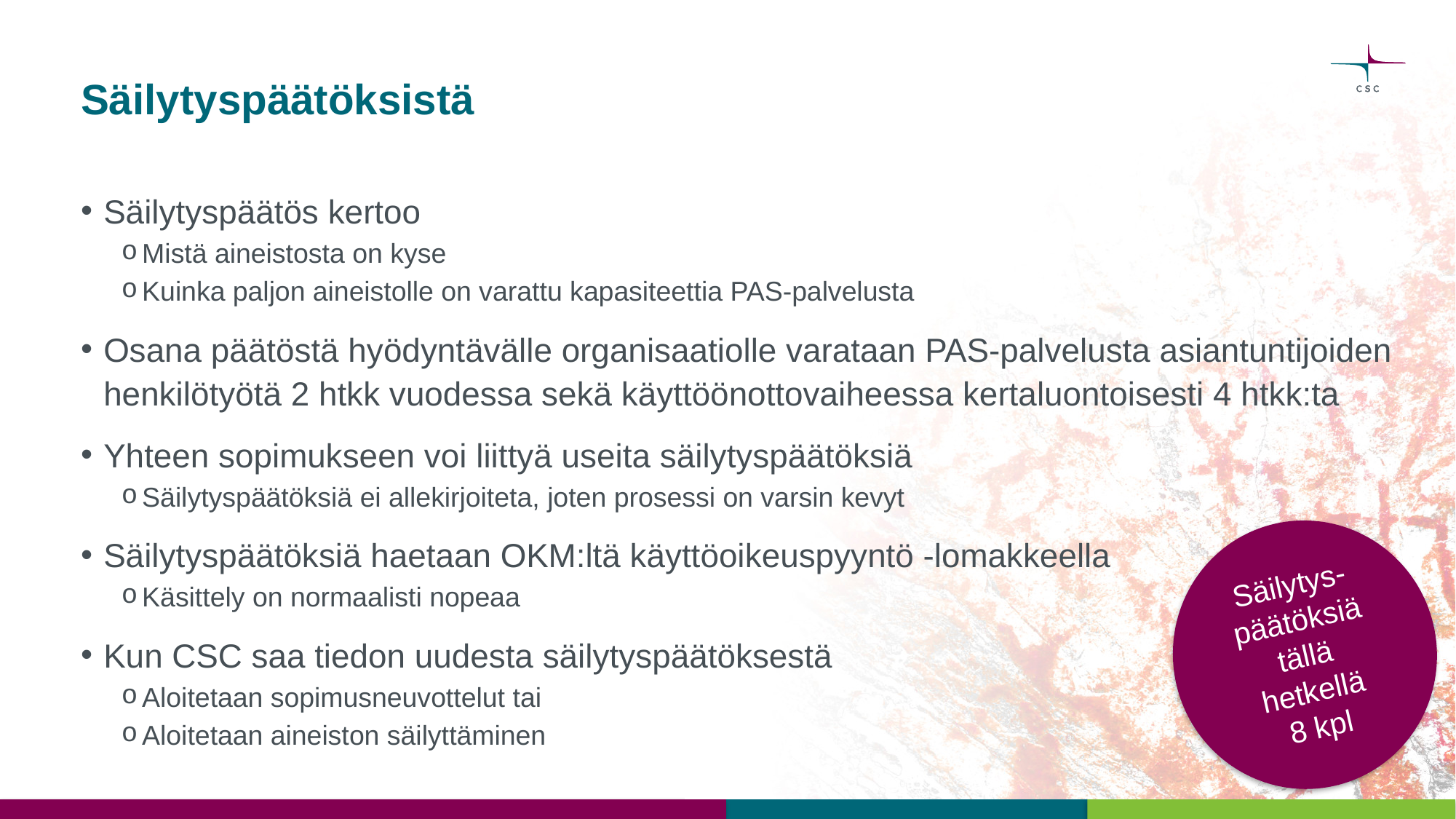

# Säilytyspäätöksistä
Säilytyspäätös kertoo
Mistä aineistosta on kyse
Kuinka paljon aineistolle on varattu kapasiteettia PAS-palvelusta
Osana päätöstä hyödyntävälle organisaatiolle varataan PAS-palvelusta asiantuntijoiden henkilötyötä 2 htkk vuodessa sekä käyttöönottovaiheessa kertaluontoisesti 4 htkk:ta
Yhteen sopimukseen voi liittyä useita säilytyspäätöksiä
Säilytyspäätöksiä ei allekirjoiteta, joten prosessi on varsin kevyt
Säilytyspäätöksiä haetaan OKM:ltä käyttöoikeuspyyntö -lomakkeella
Käsittely on normaalisti nopeaa
Kun CSC saa tiedon uudesta säilytyspäätöksestä
Aloitetaan sopimusneuvottelut tai
Aloitetaan aineiston säilyttäminen
Säilytys-päätöksiä tällä hetkellä
8 kpl